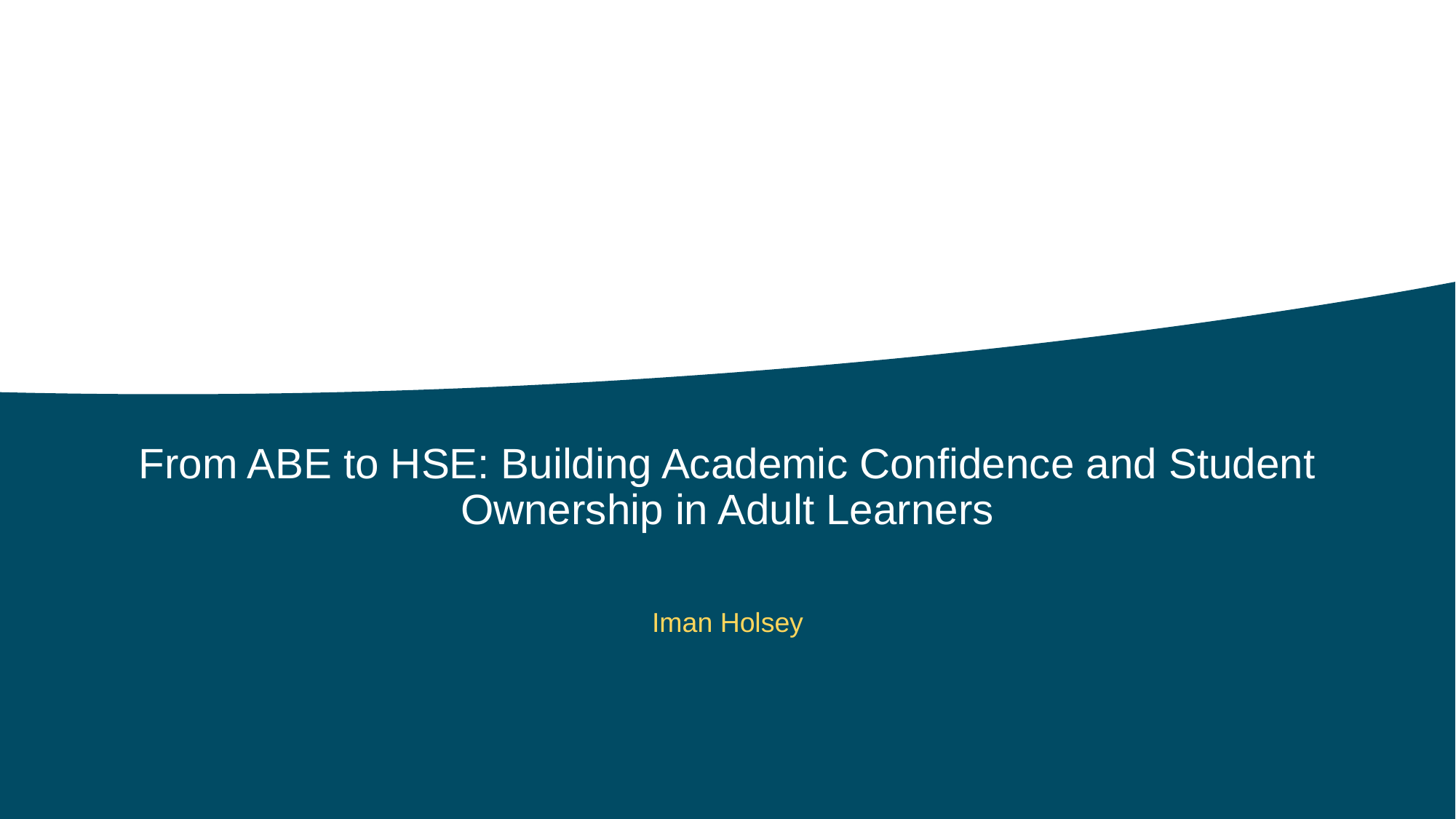

From ABE to HSE: Building Academic Confidence and Student Ownership in Adult Learners
Iman Holsey